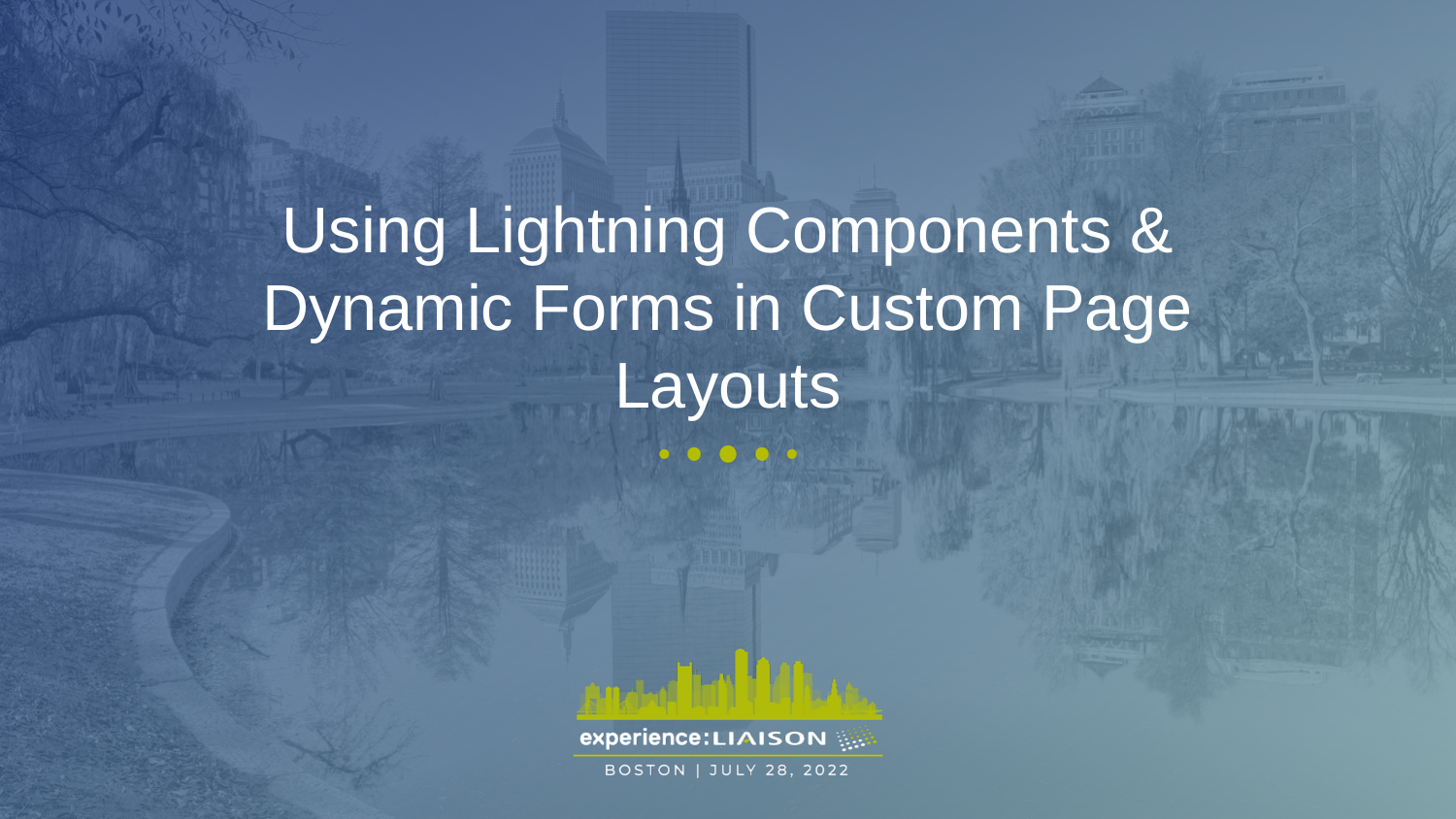

Using Lightning Components & Dynamic Forms in Custom Page Layouts